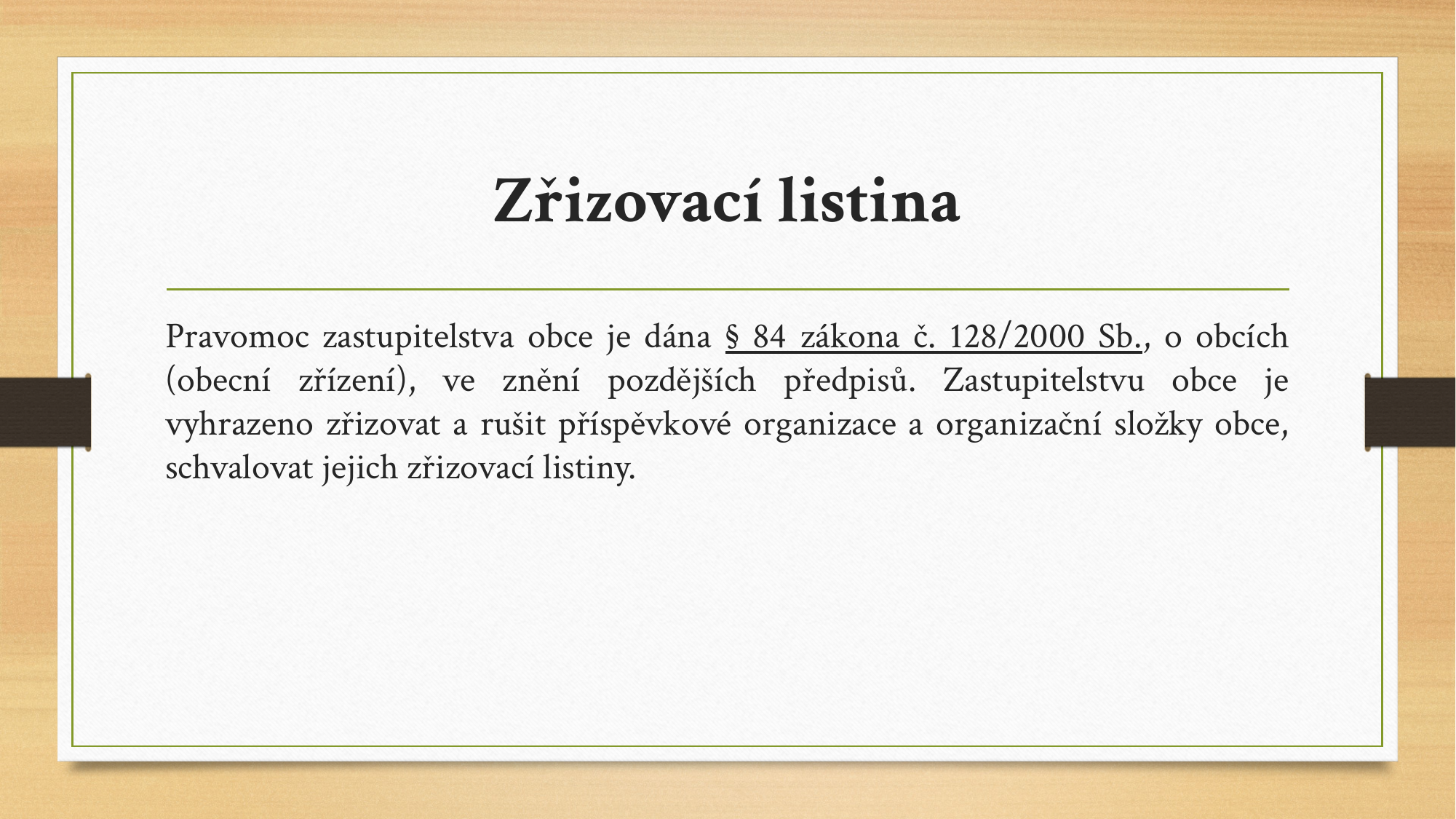

# Zřizovací listina
Pravomoc zastupitelstva obce je dána § 84 zákona č. 128/2000 Sb., o obcích (obecní zřízení), ve znění pozdějších předpisů. Zastupitelstvu obce je vyhrazeno zřizovat a rušit příspěvkové organizace a organizační složky obce, schvalovat jejich zřizovací listiny.